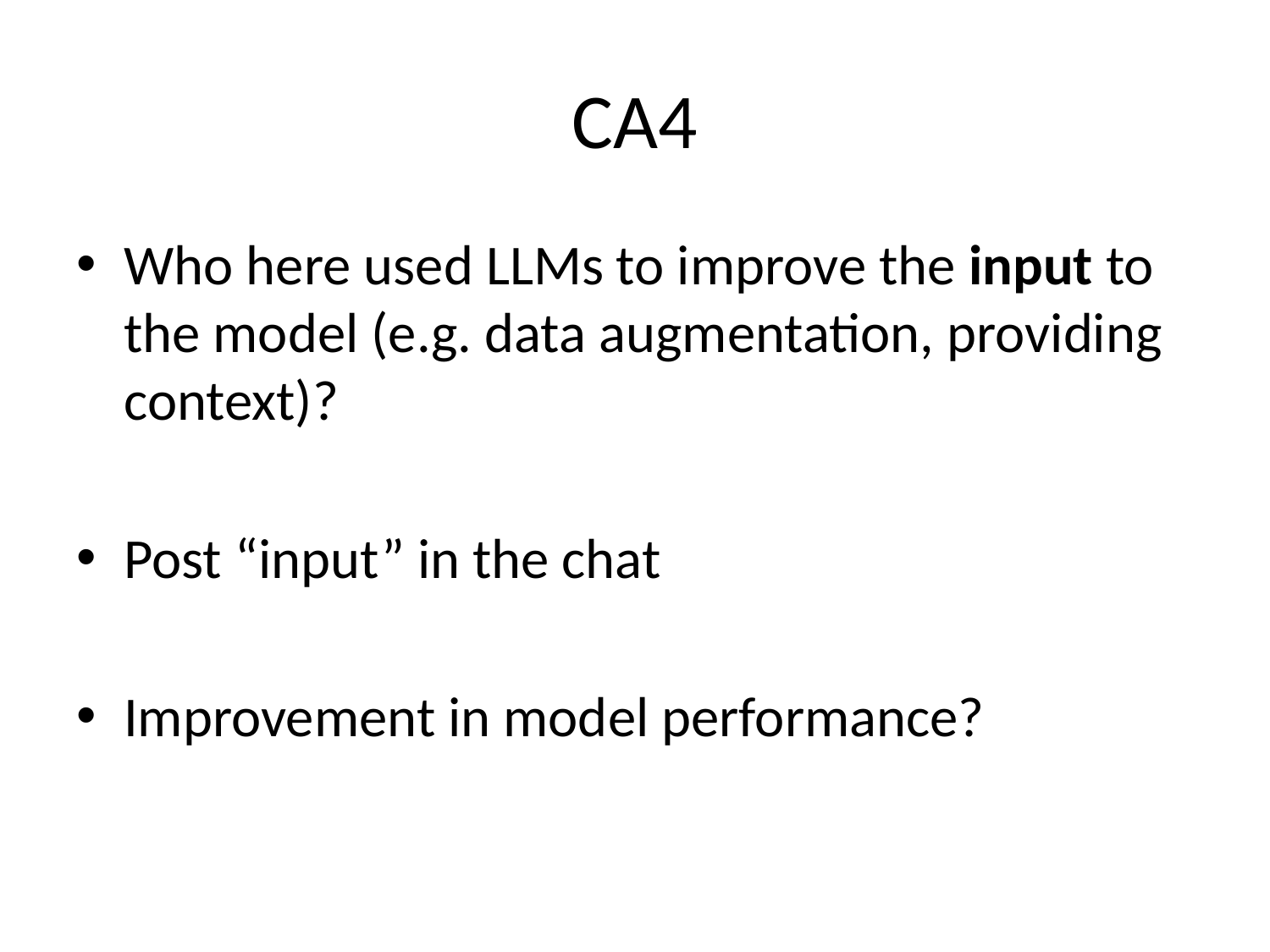

# CA4
Who here used LLMs to improve the input to the model (e.g. data augmentation, providing context)?

Post “input” in the chat

Improvement in model performance?